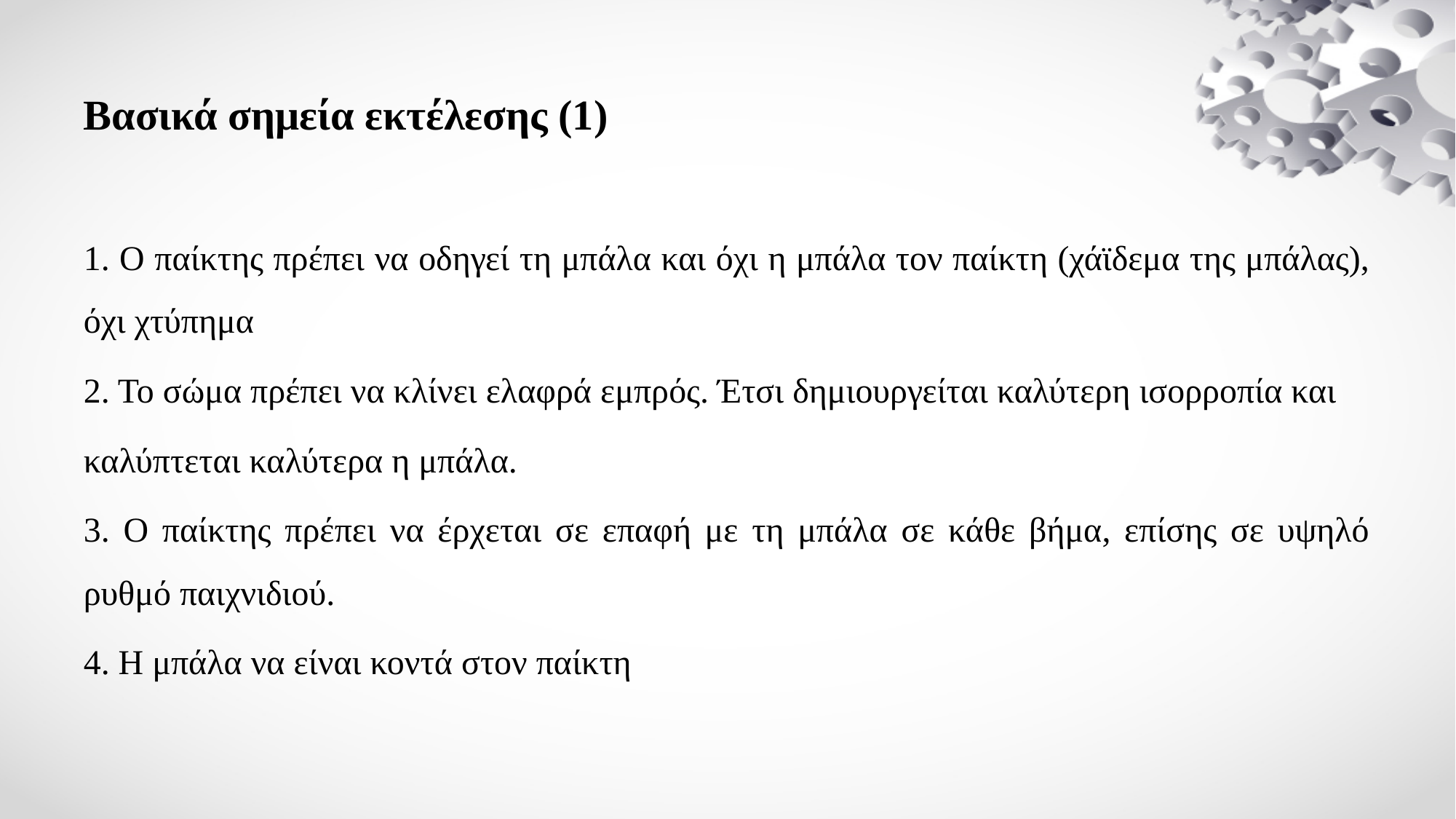

# Βασικά σημεία εκτέλεσης (1)
1. Ο παίκτης πρέπει να οδηγεί τη μπάλα και όχι η μπάλα τον παίκτη (χάϊδεμα της μπάλας), όχι χτύπημα
2. Το σώμα πρέπει να κλίνει ελαφρά εμπρός. Έτσι δημιουργείται καλύτερη ισορροπία και
καλύπτεται καλύτερα η μπάλα.
3. Ο παίκτης πρέπει να έρχεται σε επαφή με τη μπάλα σε κάθε βήμα, επίσης σε υψηλό ρυθμό παιχνιδιού.
4. Η μπάλα να είναι κοντά στον παίκτη